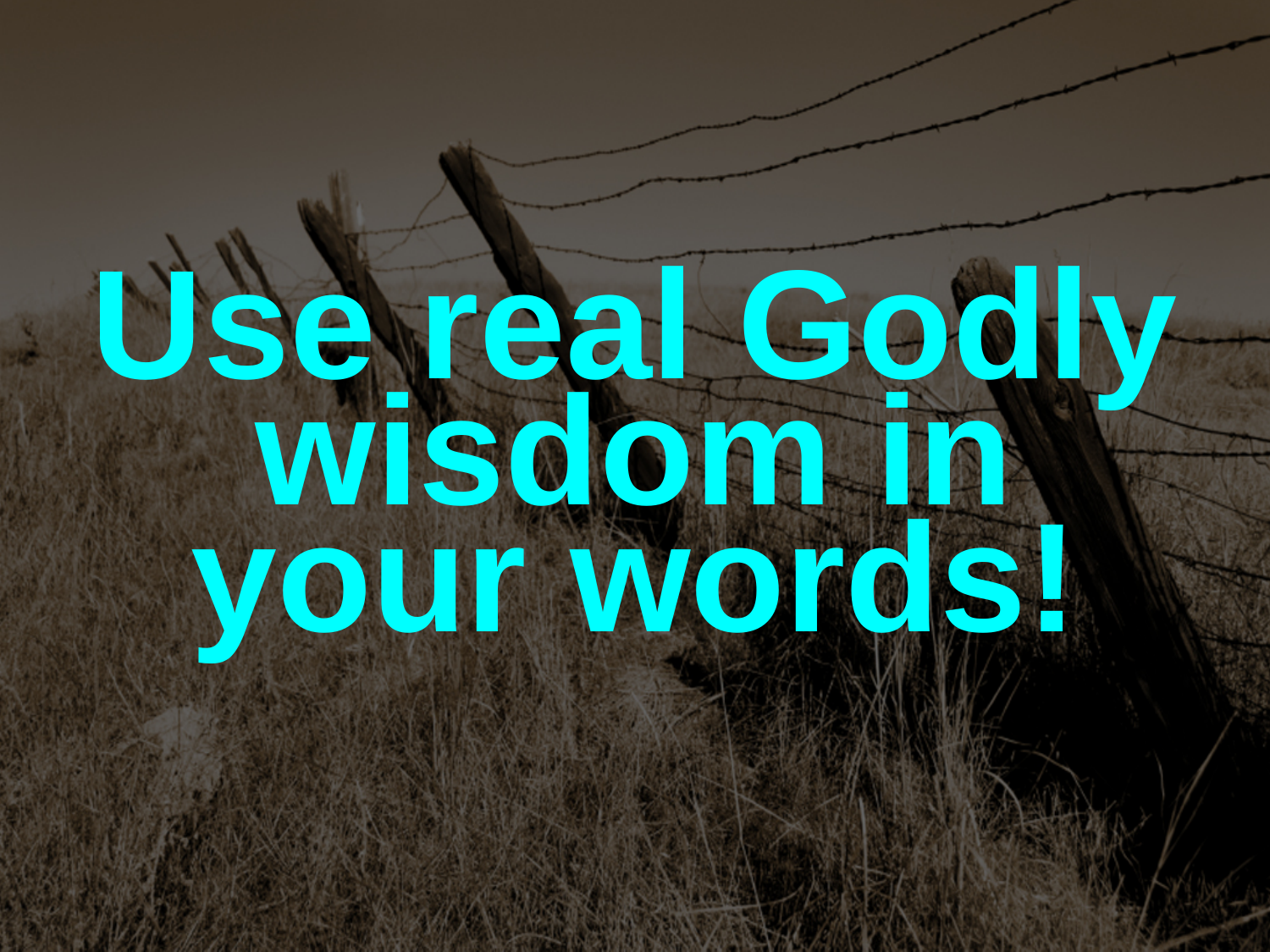

Use real Godly wisdom in
your words!